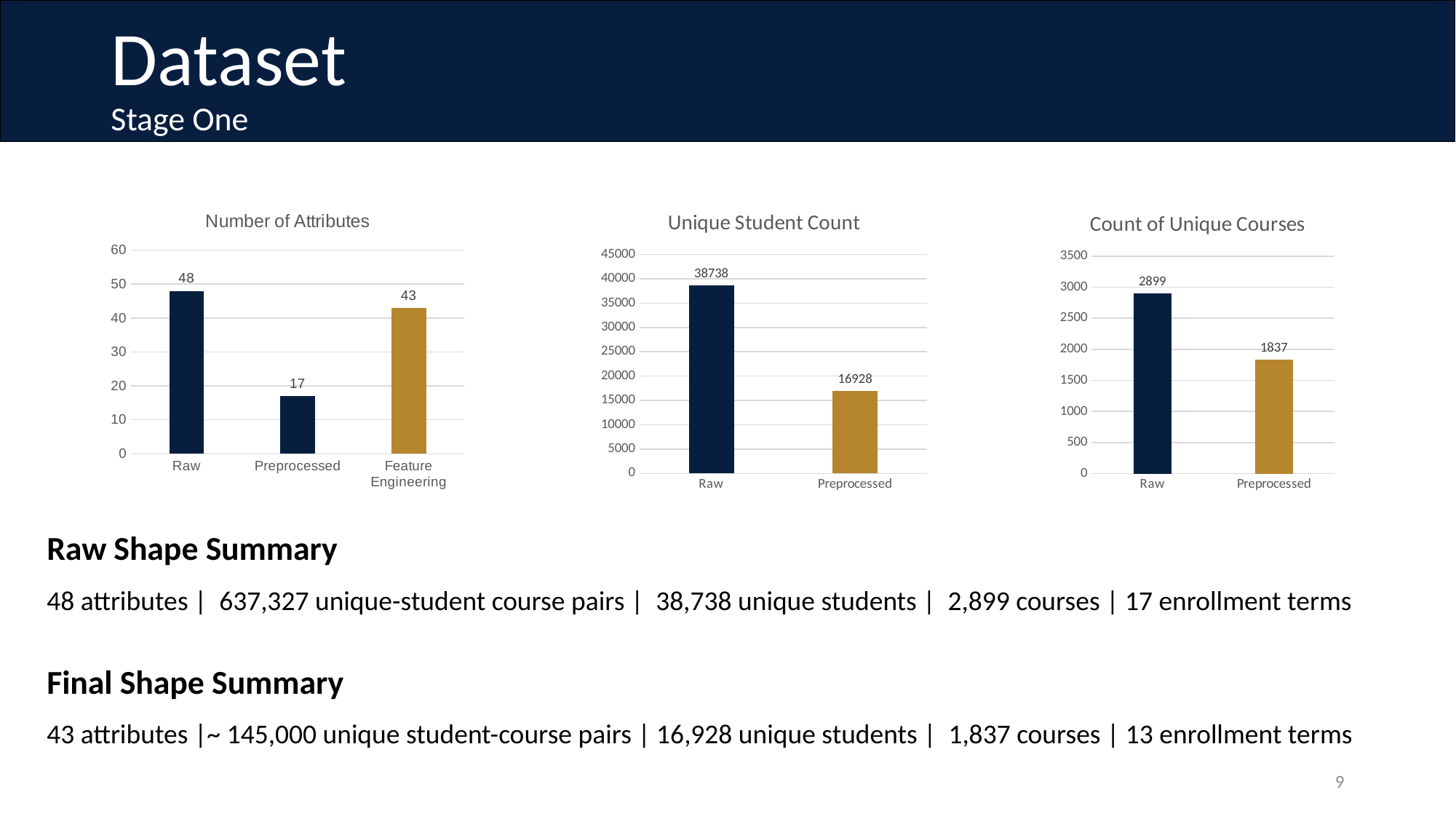

# Dataset Stage One

### Chart: Number of Attributes

| Category | Attribute Changes |
|---|---|
| Raw | 48.0 |
| Preprocessed | 17.0 |
| Feature Engineering | 43.0 |

### Chart: Unique Student Count

| Category | unique students |
|---|---|
| Raw | 38738.0 |
| Preprocessed | 16928.0 |

### Chart: Count of Unique Courses

| Category | courses |
|---|---|
| Raw | 2899.0 |
| Preprocessed | 1837.0 |
Raw Shape Summary
48 attributes |  637,327 unique-student course pairs |  38,738 unique students |  2,899 courses | 17 enrollment terms
Final Shape Summary
43 attributes |~ 145,000 unique student-course pairs | 16,928 unique students |  1,837 courses | 13 enrollment terms
9